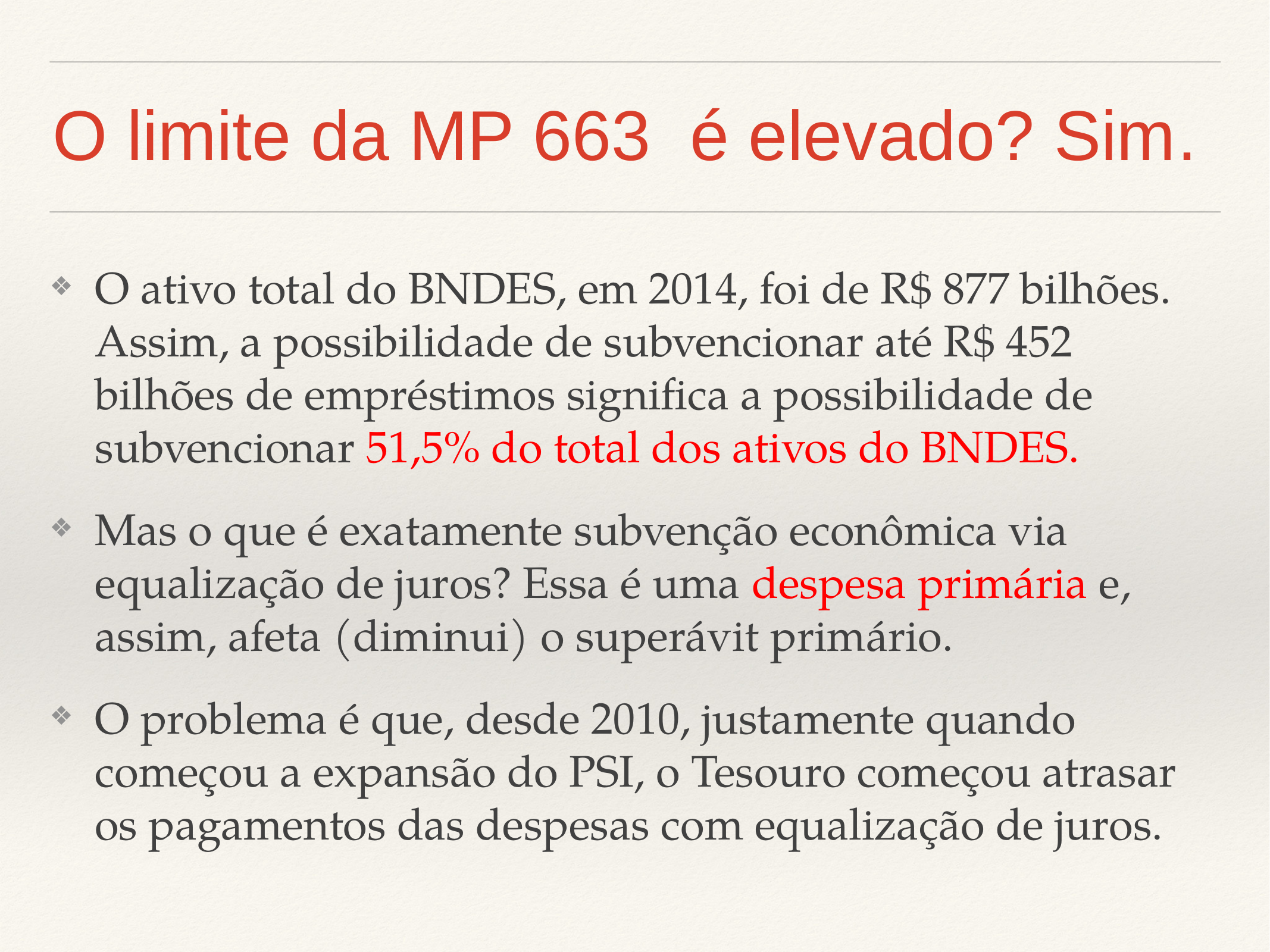

# O limite da MP 663  é elevado? Sim.
O ativo total do BNDES, em 2014, foi de R$ 877 bilhões. Assim, a possibilidade de subvencionar até R$ 452 bilhões de empréstimos significa a possibilidade de subvencionar 51,5% do total dos ativos do BNDES.
Mas o que é exatamente subvenção econômica via equalização de juros? Essa é uma despesa primária e, assim, afeta (diminui) o superávit primário.
O problema é que, desde 2010, justamente quando começou a expansão do PSI, o Tesouro começou atrasar os pagamentos das despesas com equalização de juros.